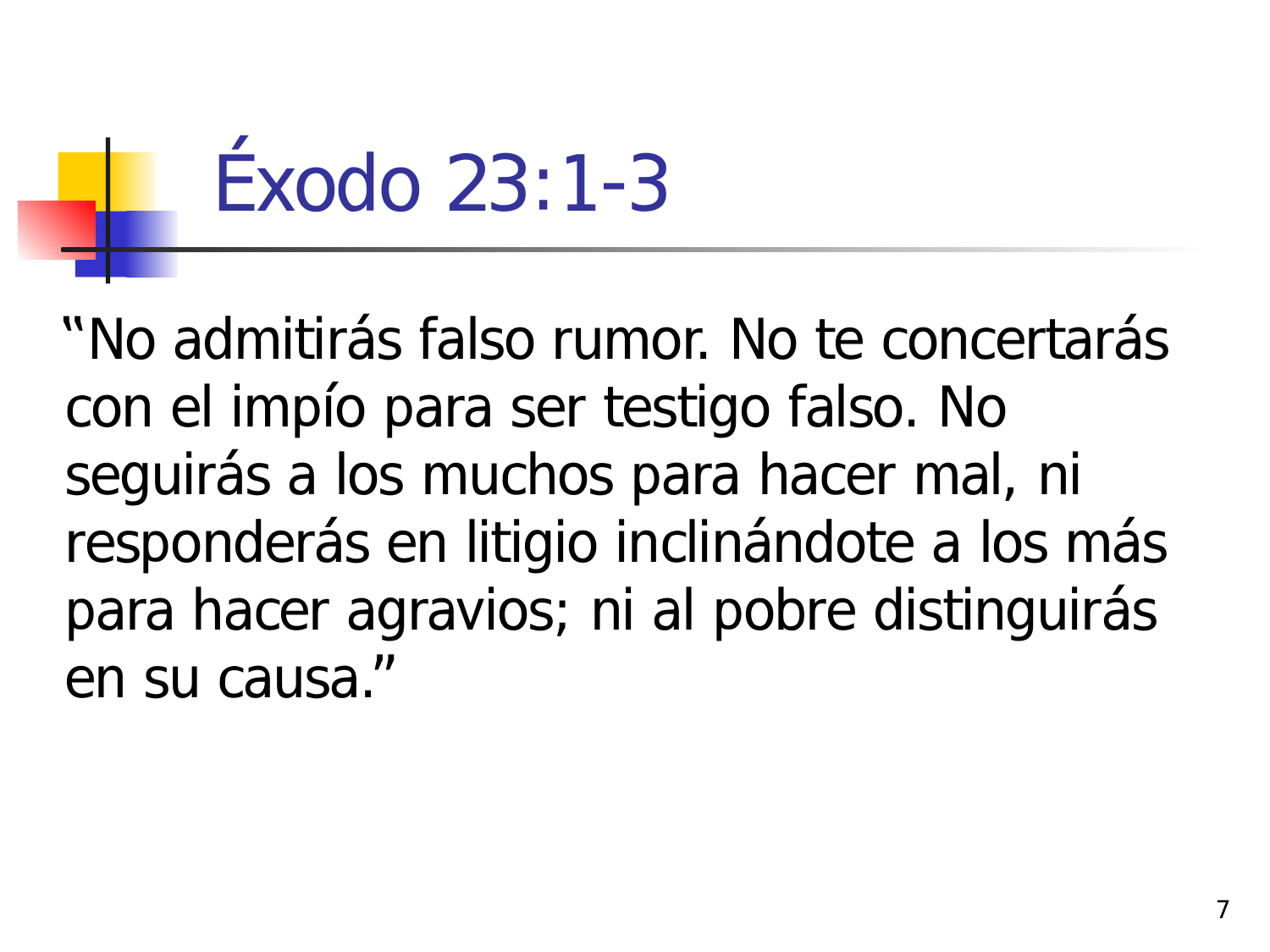

# Éxodo 23:1-3
“No admitirás falso rumor. No te concertarás con el impío para ser testigo falso. No seguirás a los muchos para hacer mal, ni responderás en litigio inclinándote a los más para hacer agravios; ni al pobre distinguirás en su causa.”
7